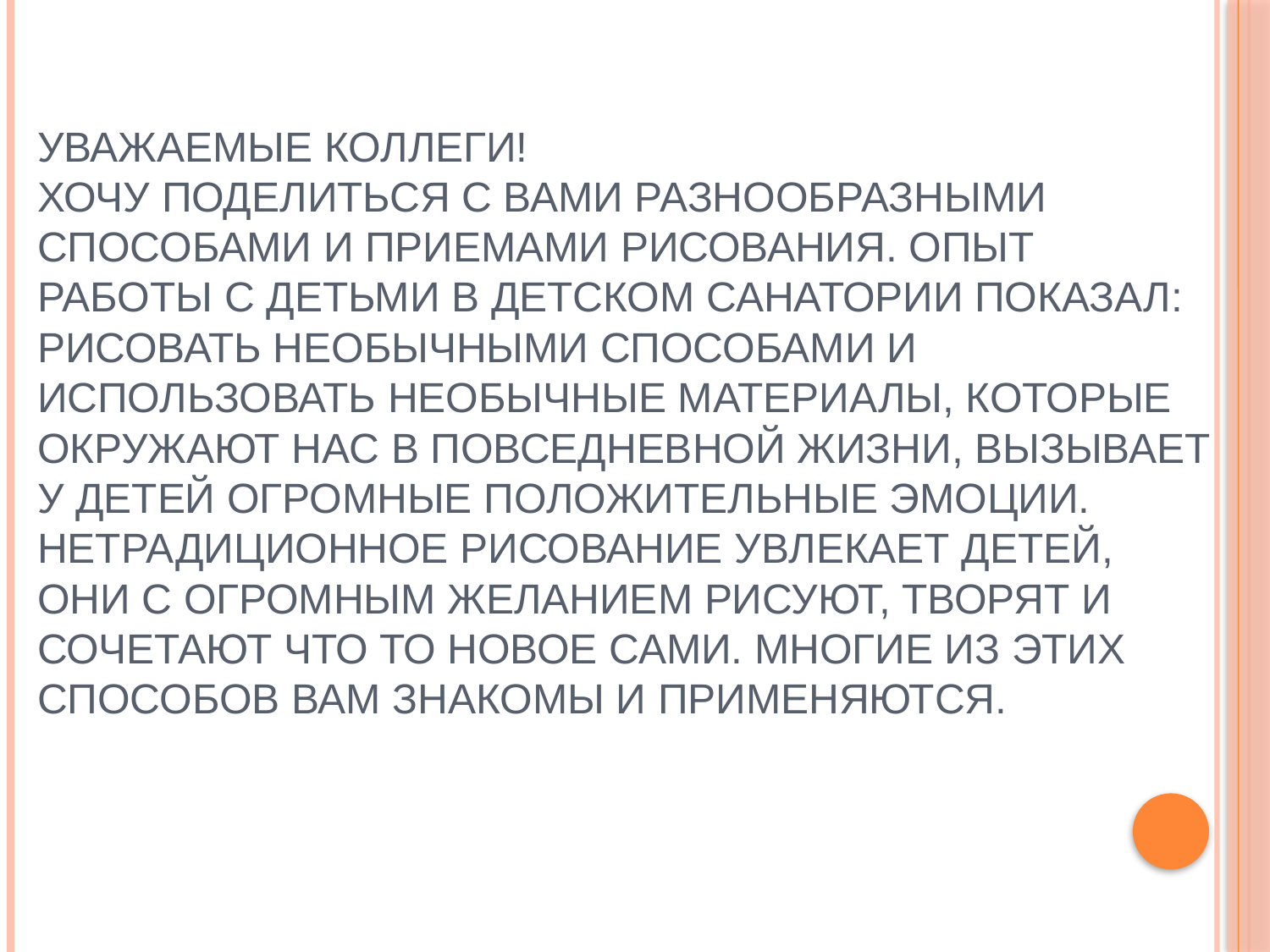

# Уважаемые коллеги! Хочу поделиться с вами разнообразными способами и приемами рисования. Опыт работы с детьми в детском санатории показал: рисовать необычными способами и использовать необычные материалы, которые окружают нас в повседневной жизни, вызывает у детей огромные положительные эмоции. Нетрадиционное рисование увлекает детей, они с огромным желанием рисуют, творят и сочетают что то новое сами. Многие из этих способов вам знакомы и применяются.